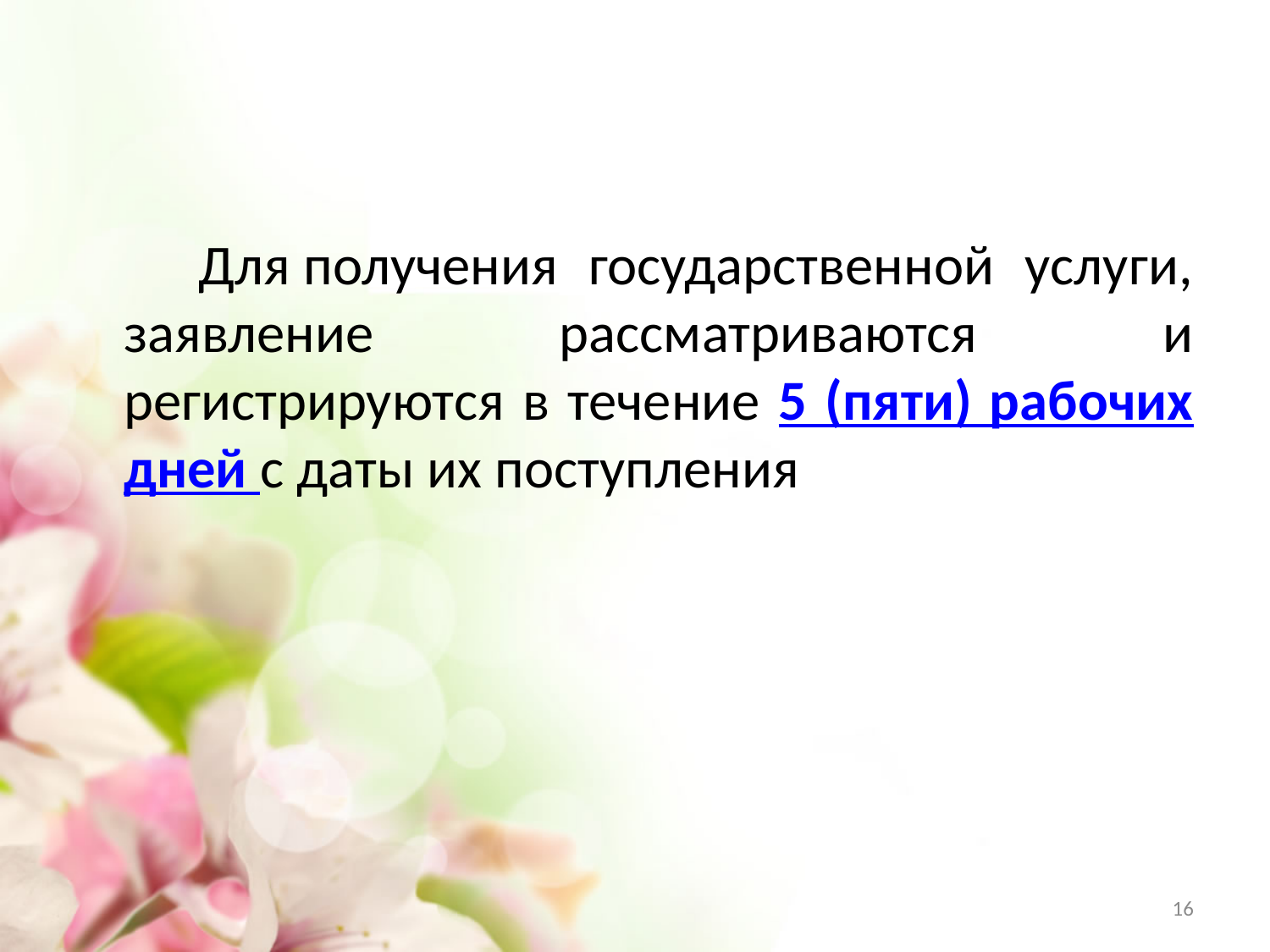

#
    Для получения государственной услуги, заявление рассматриваются и регистрируются в течение 5 (пяти) рабочих дней с даты их поступления

16